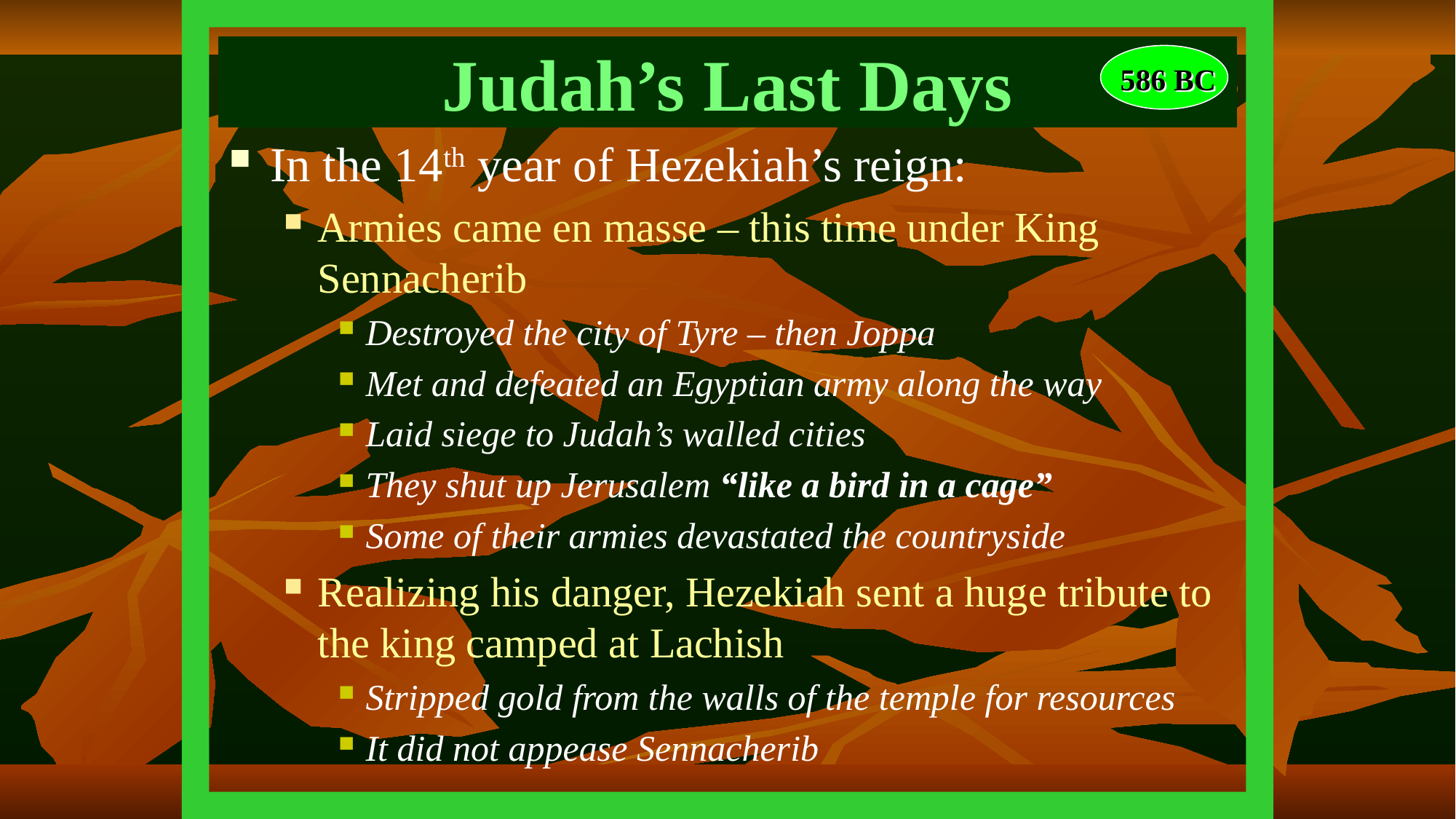

# Judah’s Last Days

586 BC
In the 14th year of Hezekiah’s reign:
Armies came en masse – this time under King Sennacherib
Destroyed the city of Tyre – then Joppa
Met and defeated an Egyptian army along the way
Laid siege to Judah’s walled cities
They shut up Jerusalem “like a bird in a cage”
Some of their armies devastated the countryside
Realizing his danger, Hezekiah sent a huge tribute to the king camped at Lachish
Stripped gold from the walls of the temple for resources
It did not appease Sennacherib